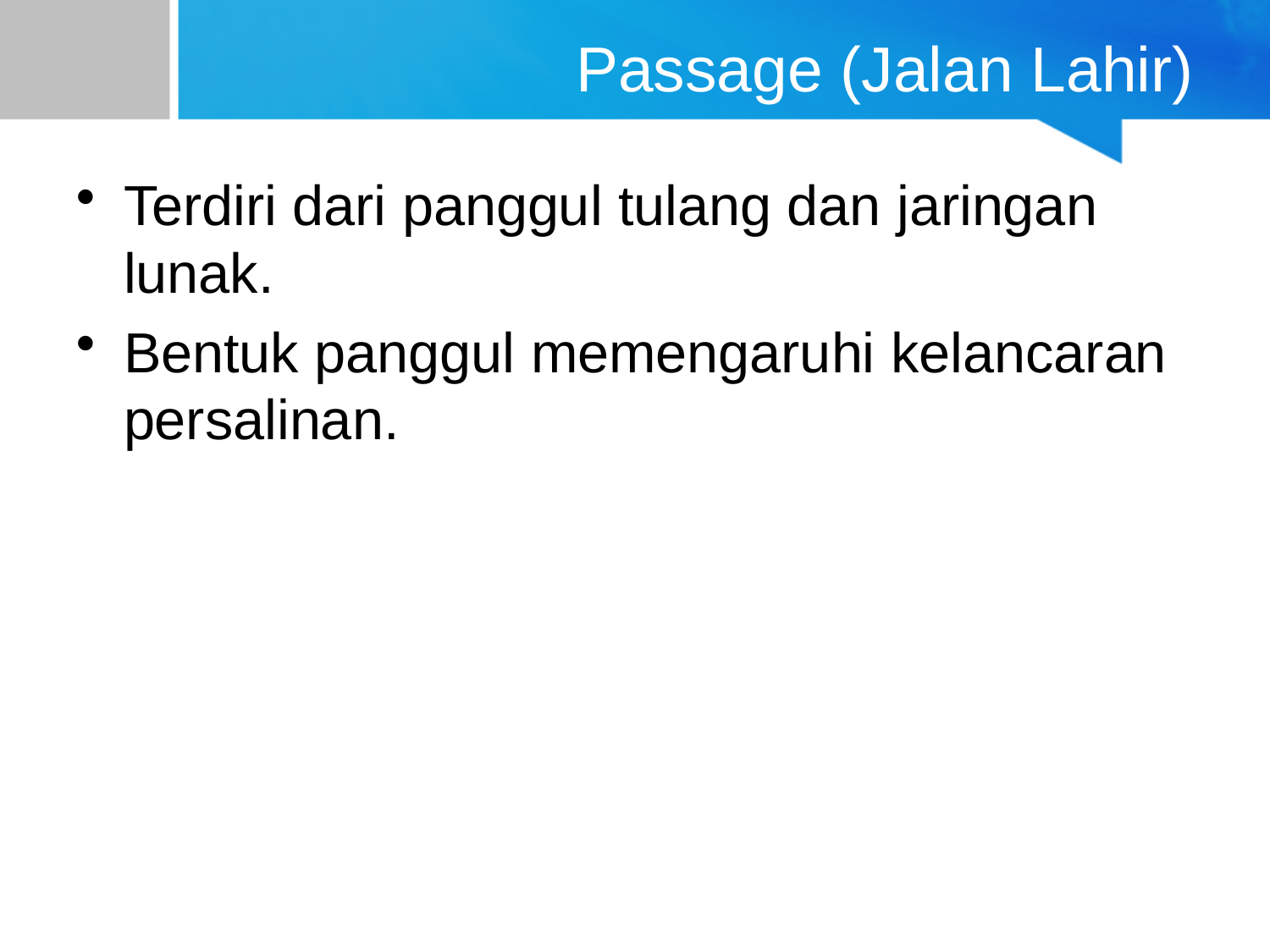

# Passage (Jalan Lahir)
Terdiri dari panggul tulang dan jaringan lunak.
Bentuk panggul memengaruhi kelancaran persalinan.